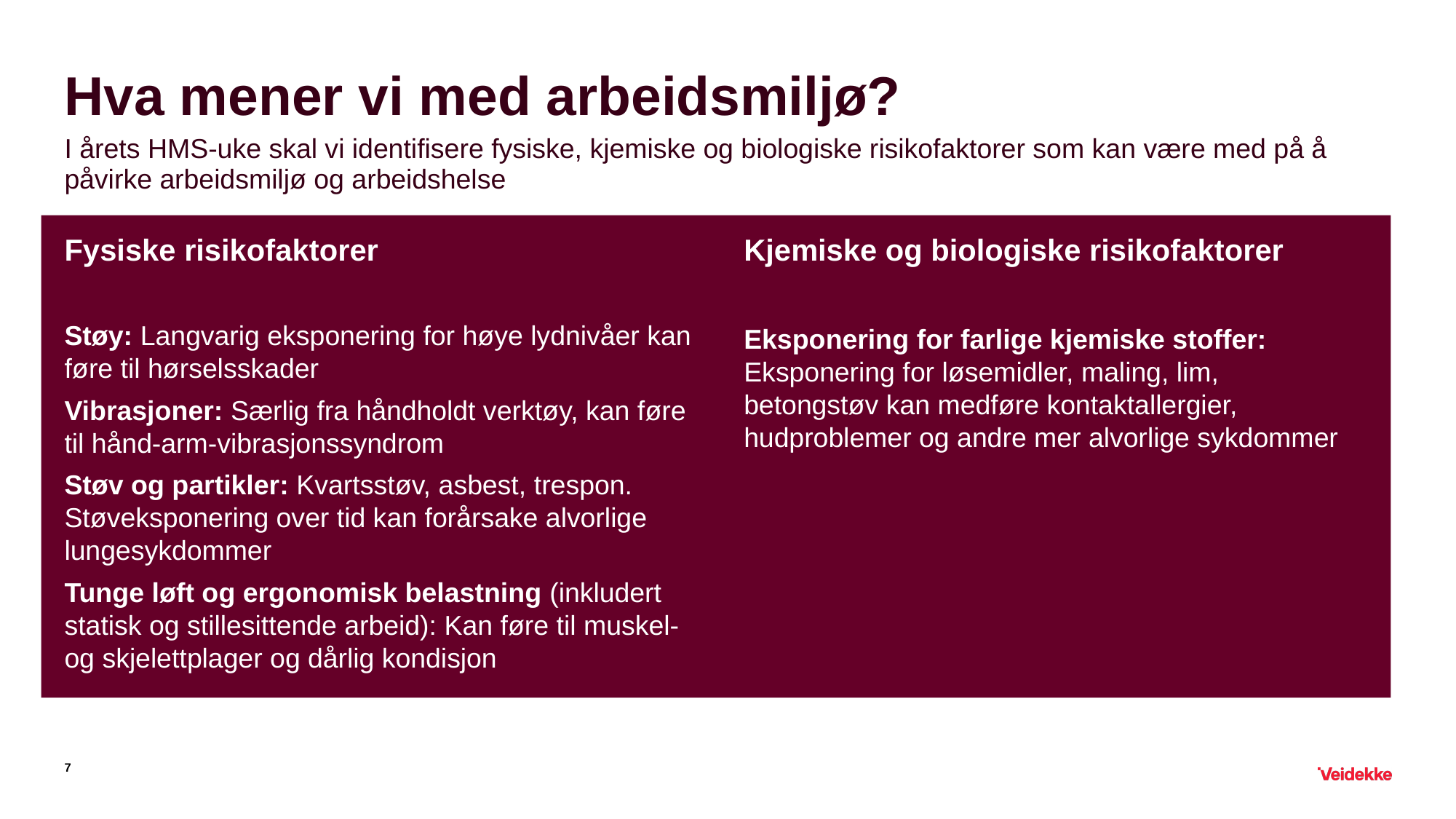

# Hva mener vi med arbeidsmiljø?
I årets HMS-uke skal vi identifisere fysiske, kjemiske og biologiske risikofaktorer som kan være med på å påvirke arbeidsmiljø og arbeidshelse

Fysiske risikofaktorer

Støy: Langvarig eksponering for høye lydnivåer kan føre til hørselsskader
Vibrasjoner: Særlig fra håndholdt verktøy, kan føre til hånd-arm-vibrasjonssyndrom
Støv og partikler: Kvartsstøv, asbest, trespon. Støveksponering over tid kan forårsake alvorlige lungesykdommer
Tunge løft og ergonomisk belastning (inkludert statisk og stillesittende arbeid): Kan føre til muskel- og skjelettplager og dårlig kondisjon

Kjemiske og biologiske risikofaktorer

Eksponering for farlige kjemiske stoffer: Eksponering for løsemidler, maling, lim, betongstøv kan medføre kontaktallergier, hudproblemer og andre mer alvorlige sykdommer

7